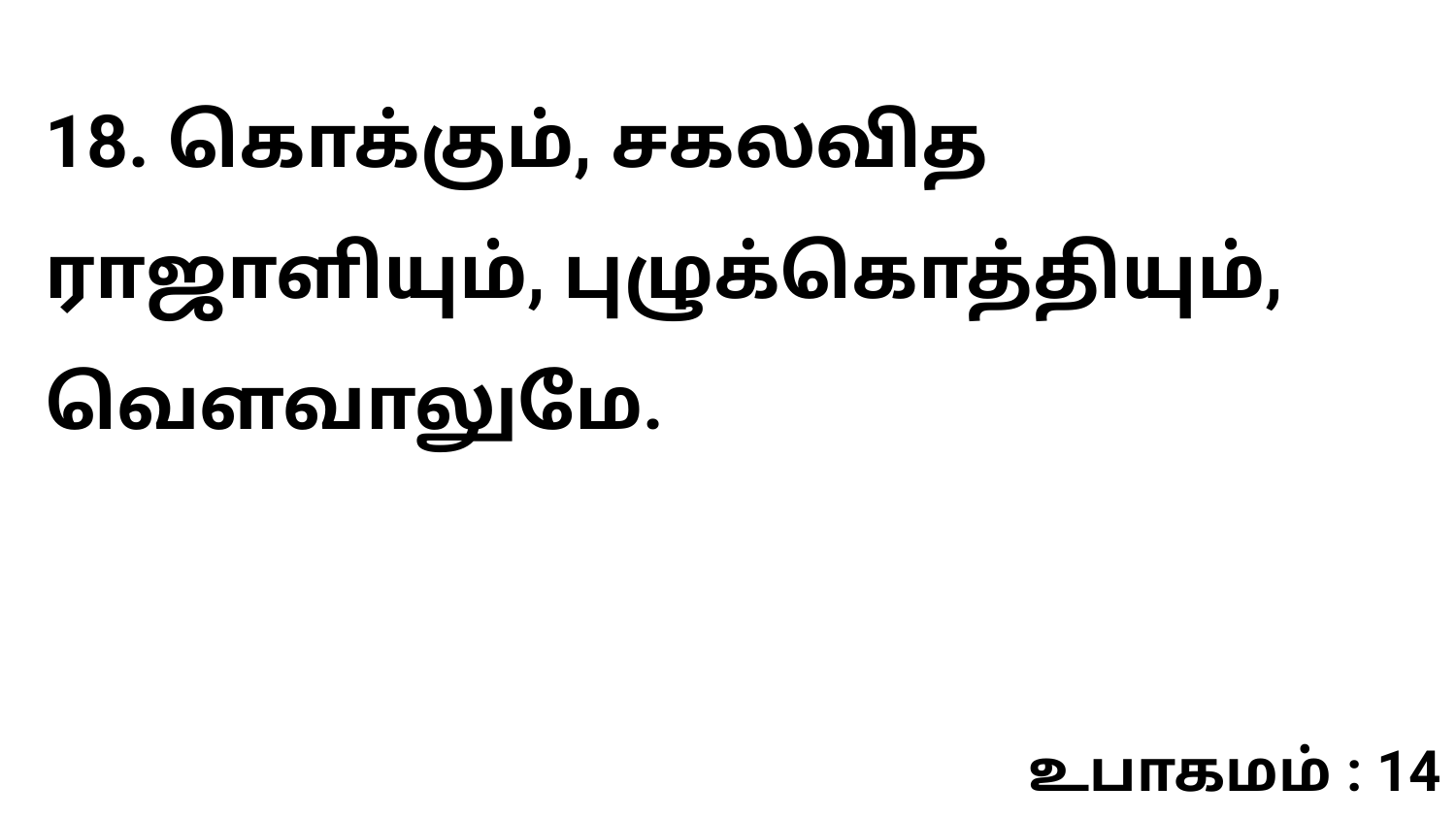

18. கொக்கும், சகலவித ராஜாளியும், புழுக்கொத்தியும், வெளவாலுமே.
உபாகமம் : 14